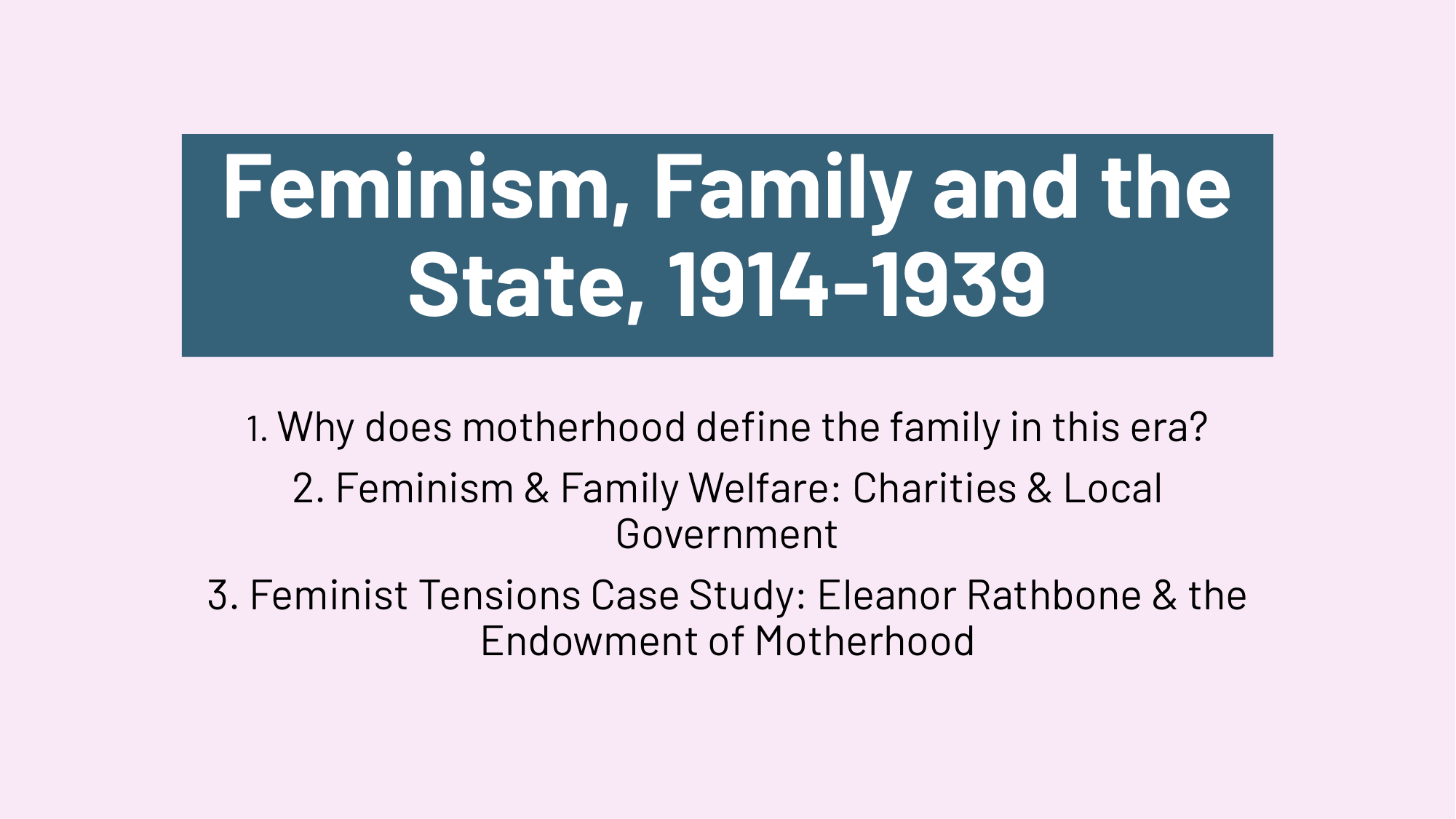

# Feminism, Family and the State, 1914-1939
1. Why does motherhood define the family in this era?
2. Feminism & Family Welfare: Charities & Local Government
3. Feminist Tensions Case Study: Eleanor Rathbone & the Endowment of Motherhood